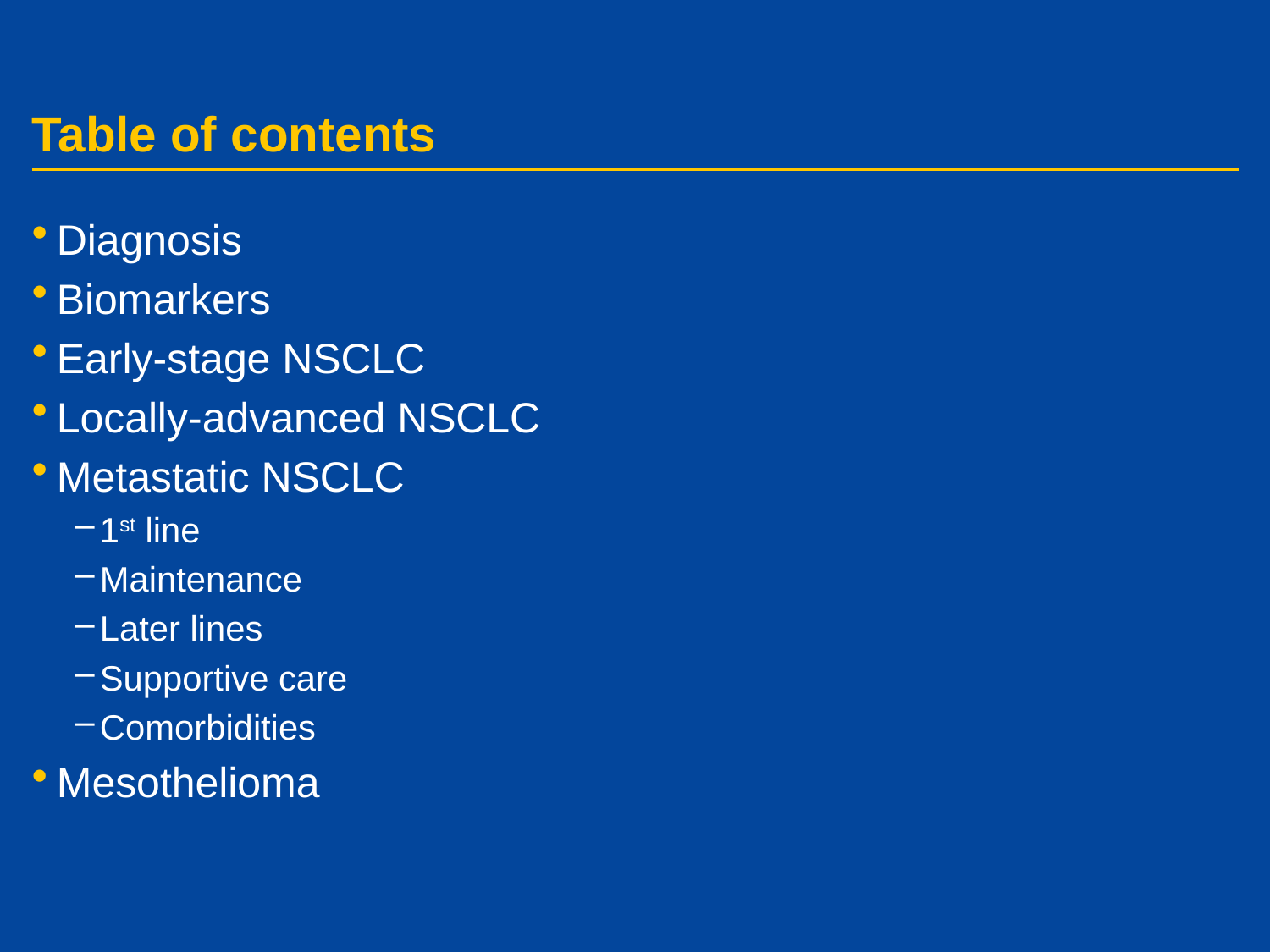

# Table of contents
Diagnosis
Biomarkers
Early-stage NSCLC
Locally-advanced NSCLC
Metastatic NSCLC
1st line
Maintenance
Later lines
Supportive care
Comorbidities
Mesothelioma